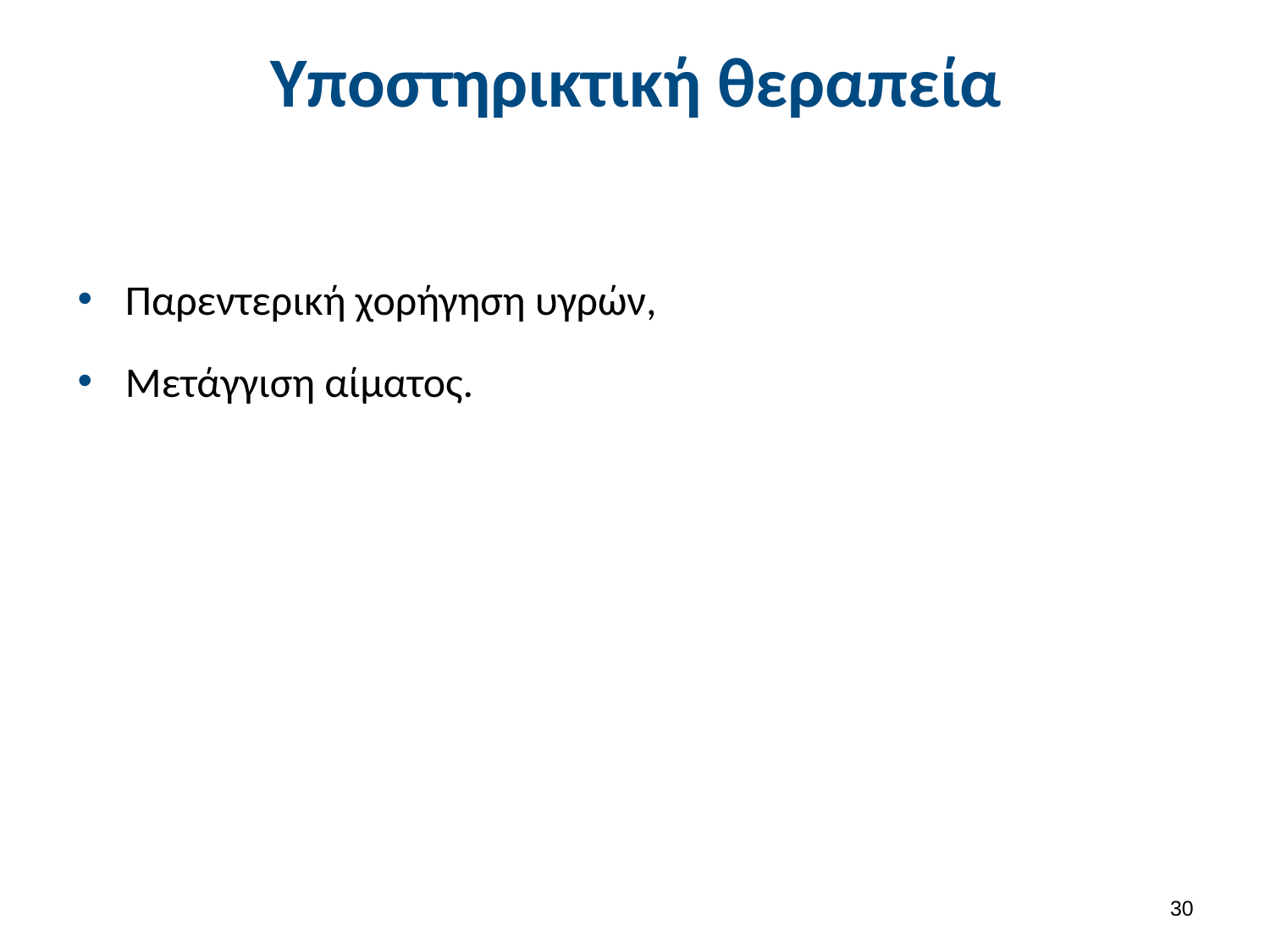

# Υποστηρικτική θεραπεία
Παρεντερική χορήγηση υγρών,
Μετάγγιση αίματος.

30